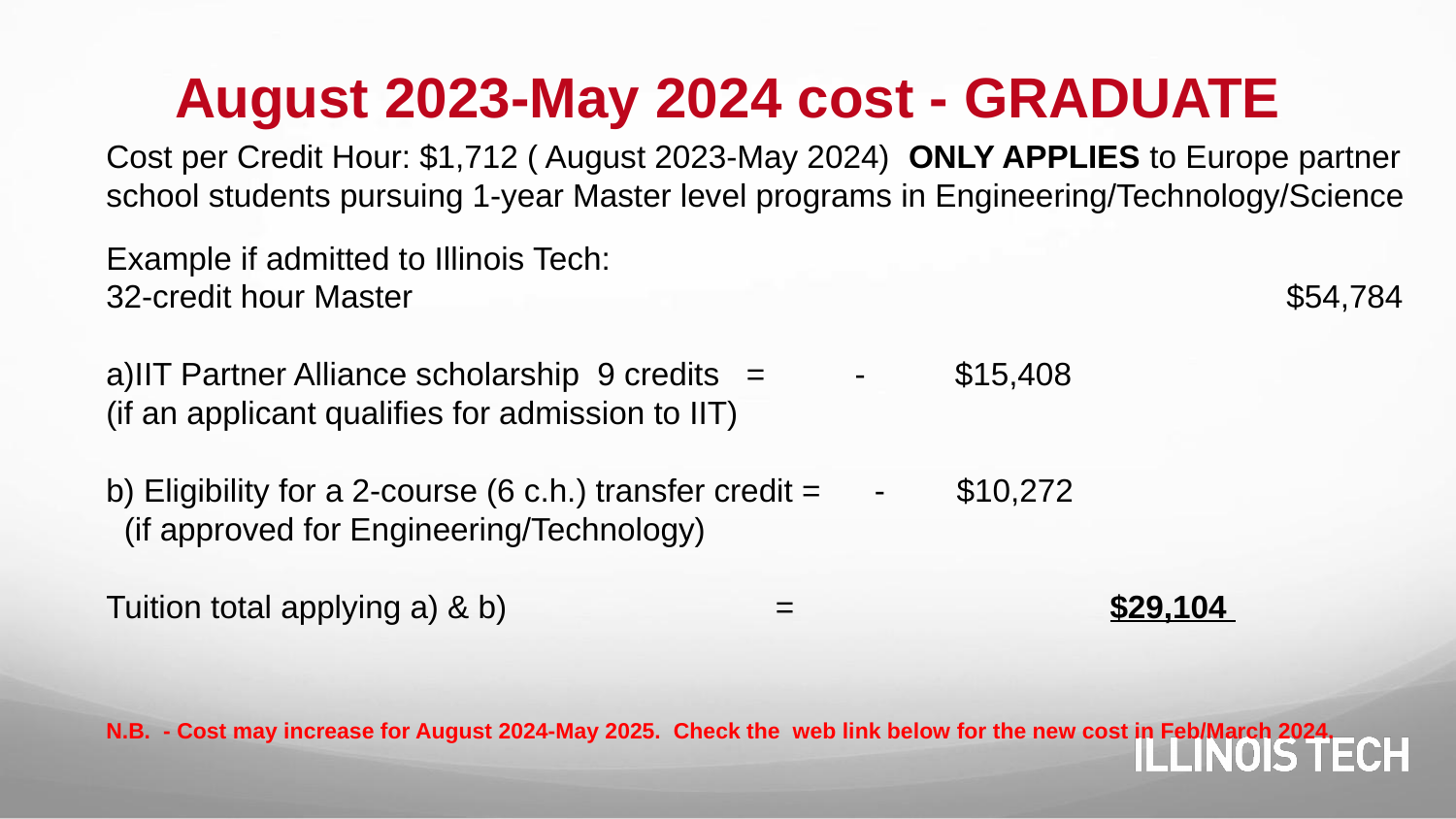

# August 2023-May 2024 cost - GRADUATE
Cost per Credit Hour: $1,712 ( August 2023-May 2024)  ONLY APPLIES to Europe partner school students pursuing 1-year Master level programs in Engineering/Technology/Science
Example if admitted to Illinois Tech:
32-credit hour Master					                  $54,784

a)IIT Partner Alliance scholarship  9 credits   =          -          $15,408
(if an applicant qualifies for admission to IIT)

b) Eligibility for a 2-course (6 c.h.) transfer credit =      -        $10,272
  (if approved for Engineering/Technology)

Tuition total applying a) & b)                              =                                   $29,104

N.B.  - Cost may increase for August 2024-May 2025.  Check the  web link below for the new cost in Feb/March 2024.